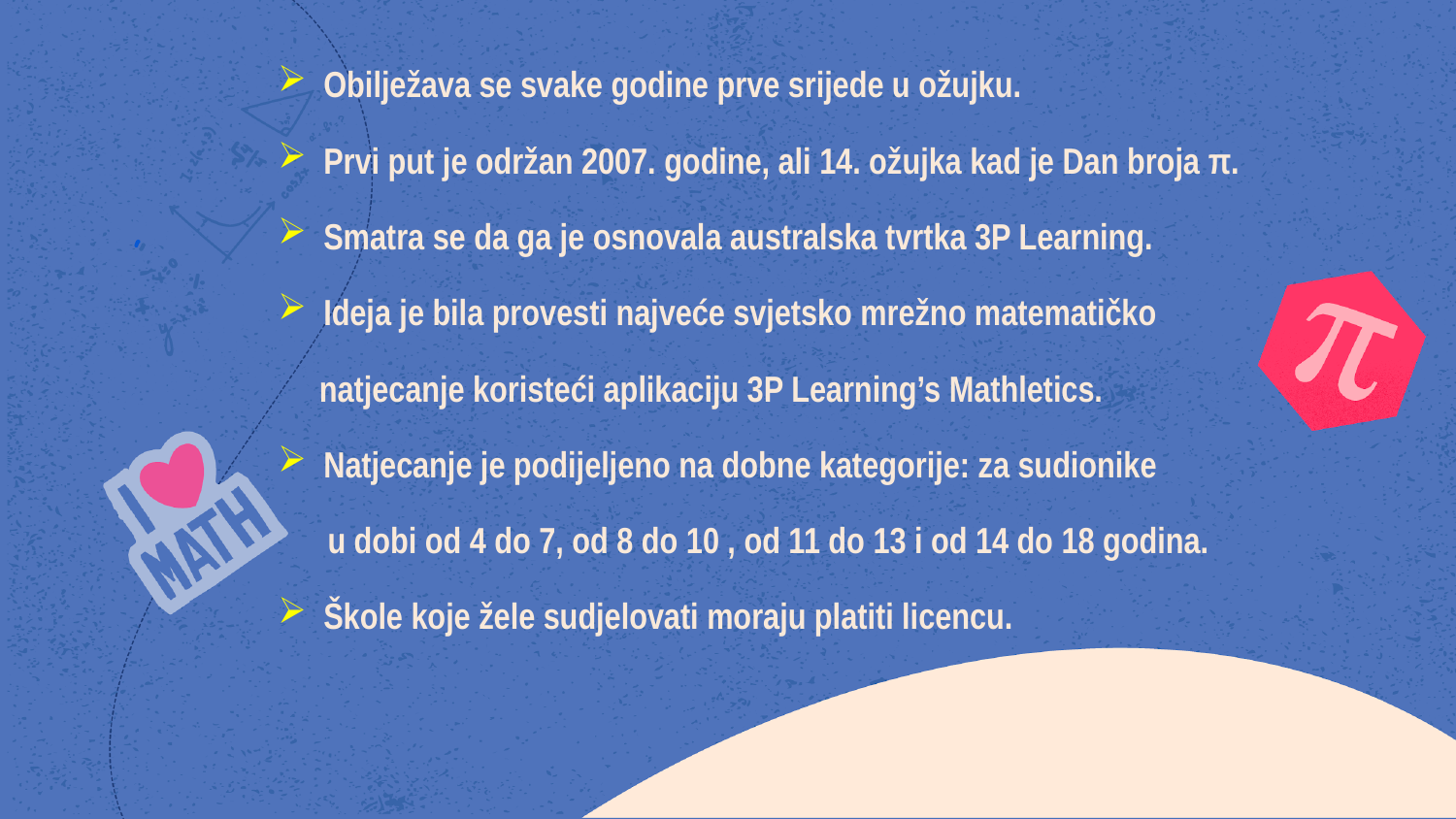

Obilježava se svake godine prve srijede u ožujku.
Prvi put je održan 2007. godine, ali 14. ožujka kad je Dan broja π.
Smatra se da ga je osnovala australska tvrtka 3P Learning.
Ideja je bila provesti najveće svjetsko mrežno matematičko
     natjecanje koristeći aplikaciju 3P Learning’s Mathletics.
Natjecanje je podijeljeno na dobne kategorije: za sudionike
      u dobi od 4 do 7, od 8 do 10 , od 11 do 13 i od 14 do 18 godina.
Škole koje žele sudjelovati moraju platiti licencu.